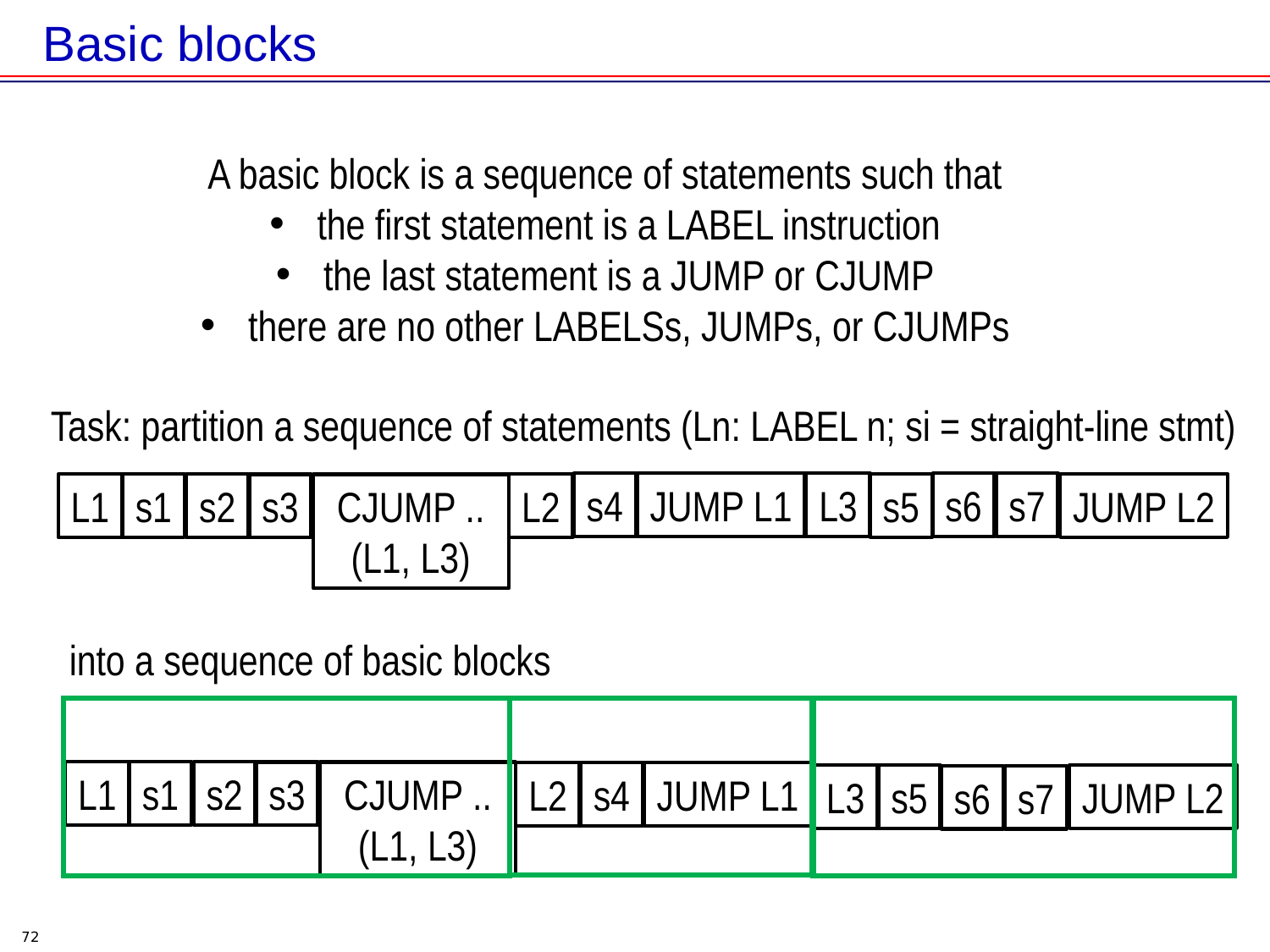

# Basic blocks

A basic block is a sequence of statements such that
the first statement is a LABEL instruction
the last statement is a JUMP or CJUMP
there are no other LABELSs, JUMPs, or CJUMPs
Task: partition a sequence of statements (Ln: LABEL n; si = straight-line stmt)
s7
s6
L3
s4
JUMP L1
L1
L2
JUMP L2
s1
s5
s2
s3
CJUMP .. (L1, L3)
into a sequence of basic blocks

L1
s1
s2
s3
CJUMP .. (L1, L3)
JUMP L1
L2
s4
L3
s5
JUMP L2
s6
s7
72